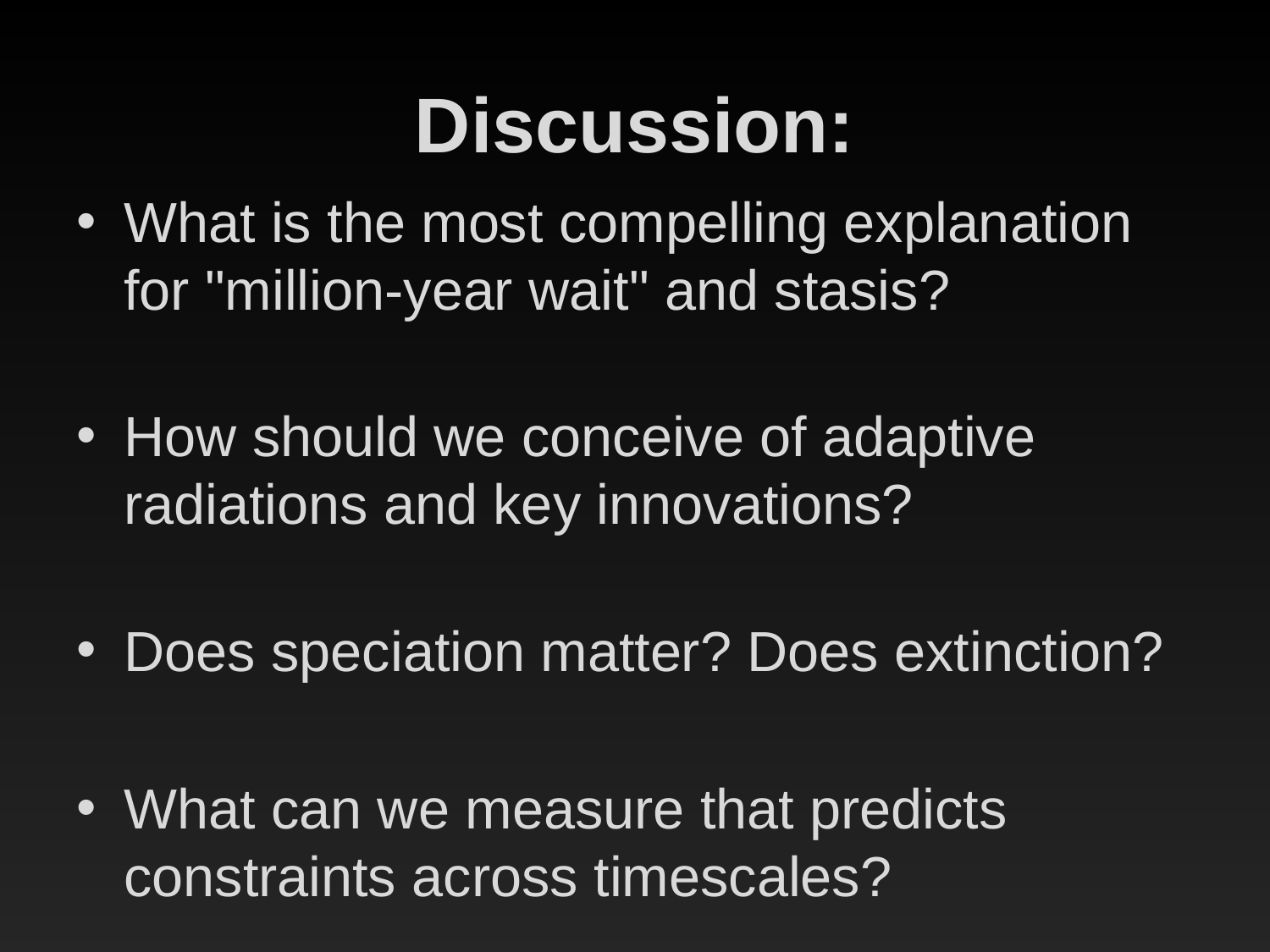

# Discussion:
What is the most compelling explanation for "million-year wait" and stasis?
How should we conceive of adaptive radiations and key innovations?
Does speciation matter? Does extinction?

What can we measure that predicts constraints across timescales?